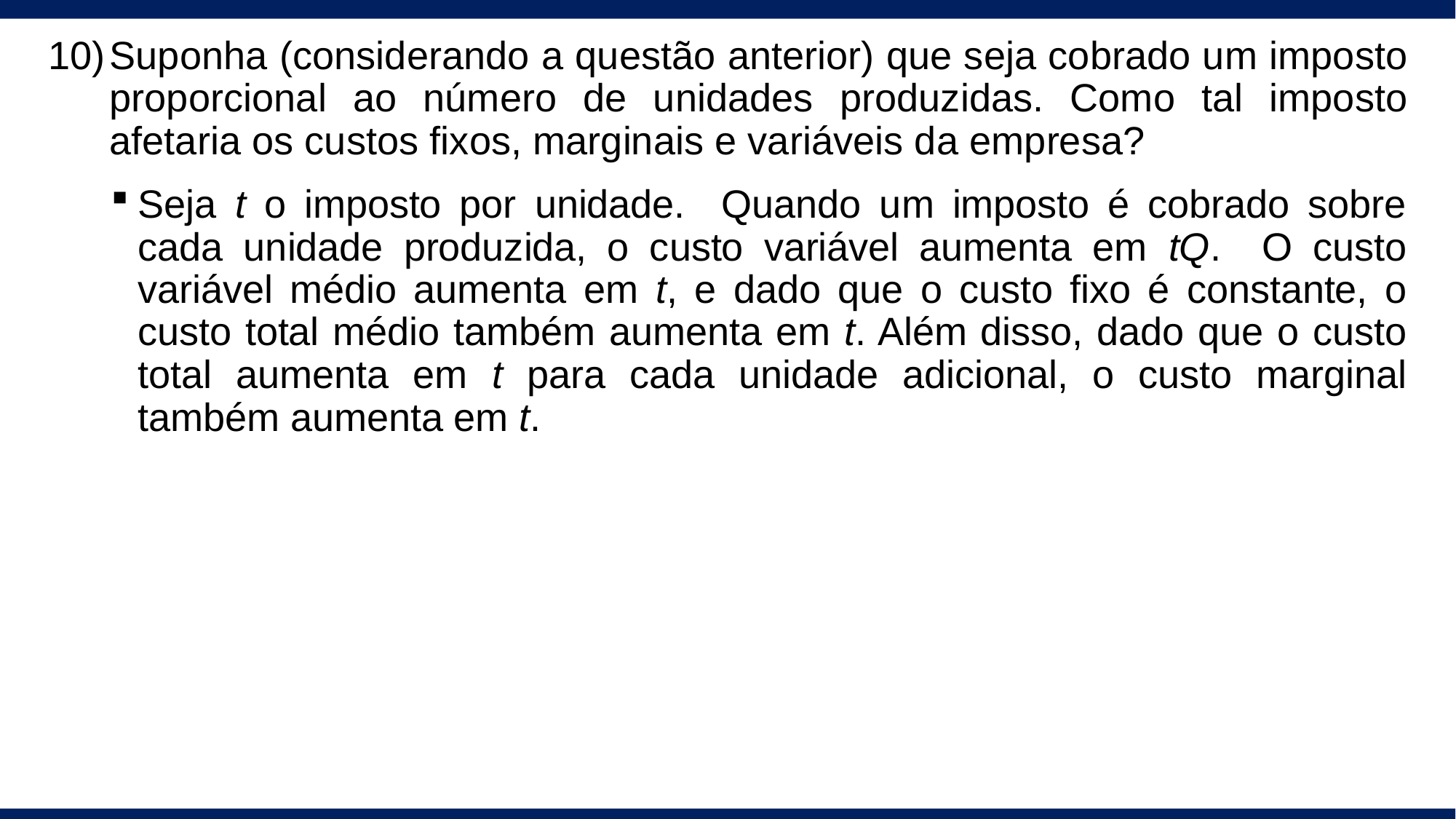

# Suponha (considerando a questão anterior) que seja cobrado um imposto proporcional ao número de unidades produzidas. Como tal imposto afetaria os custos fixos, marginais e variáveis da empresa?
Seja t o imposto por unidade.  Quando um imposto é cobrado sobre cada unidade produzida, o custo variável aumenta em tQ.  O custo variável médio aumenta em t, e dado que o custo fixo é constante, o custo total médio também aumenta em t. Além disso, dado que o custo total aumenta em t para cada unidade adicional, o custo marginal também aumenta em t.